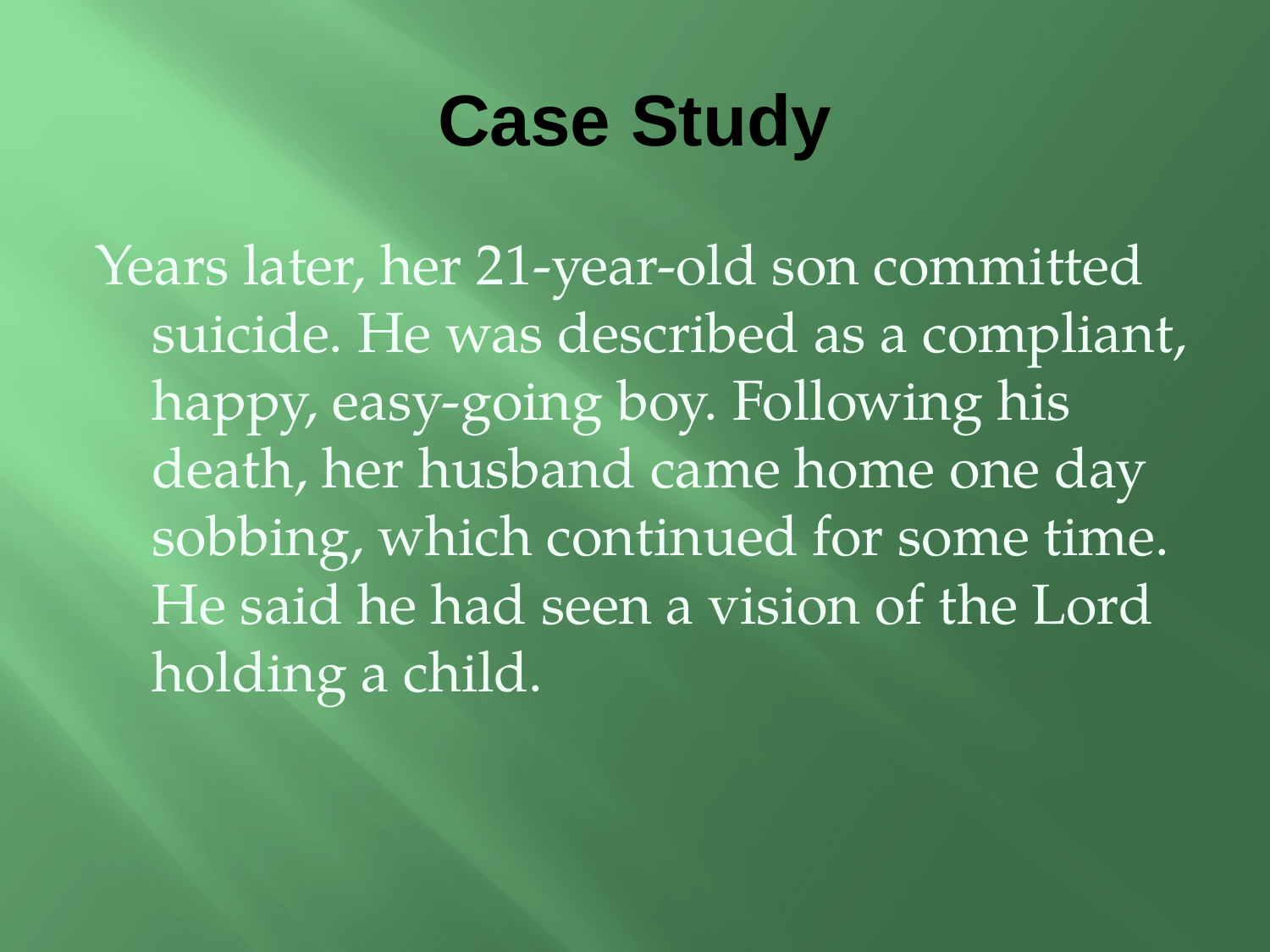

# Case Study
Years later, her 21-year-old son committed suicide. He was described as a compliant, happy, easy-going boy. Following his death, her husband came home one day sobbing, which continued for some time. He said he had seen a vision of the Lord holding a child.